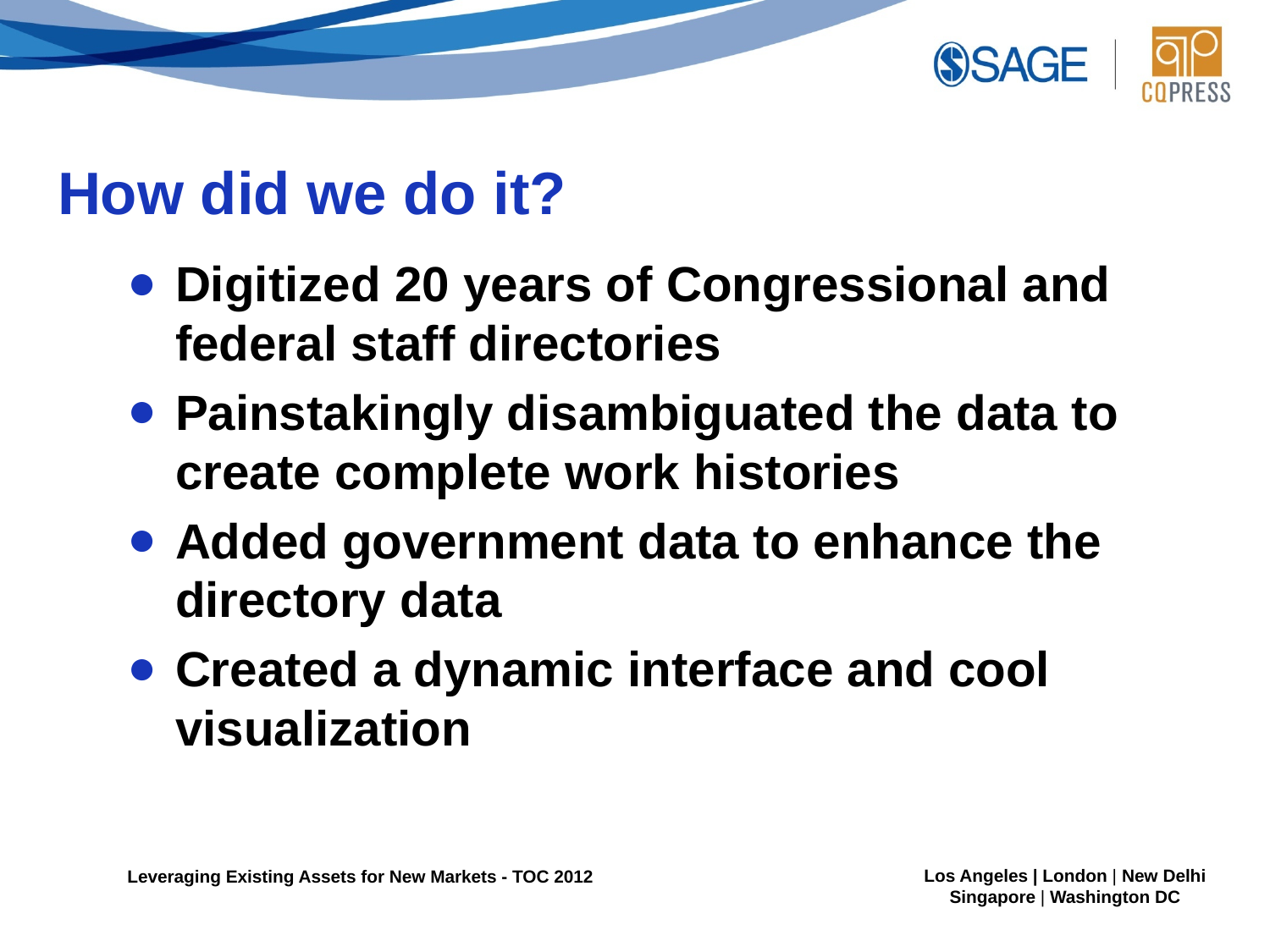

# How did we do it?
Digitized 20 years of Congressional and federal staff directories
Painstakingly disambiguated the data to create complete work histories
Added government data to enhance the directory data
Created a dynamic interface and cool visualization